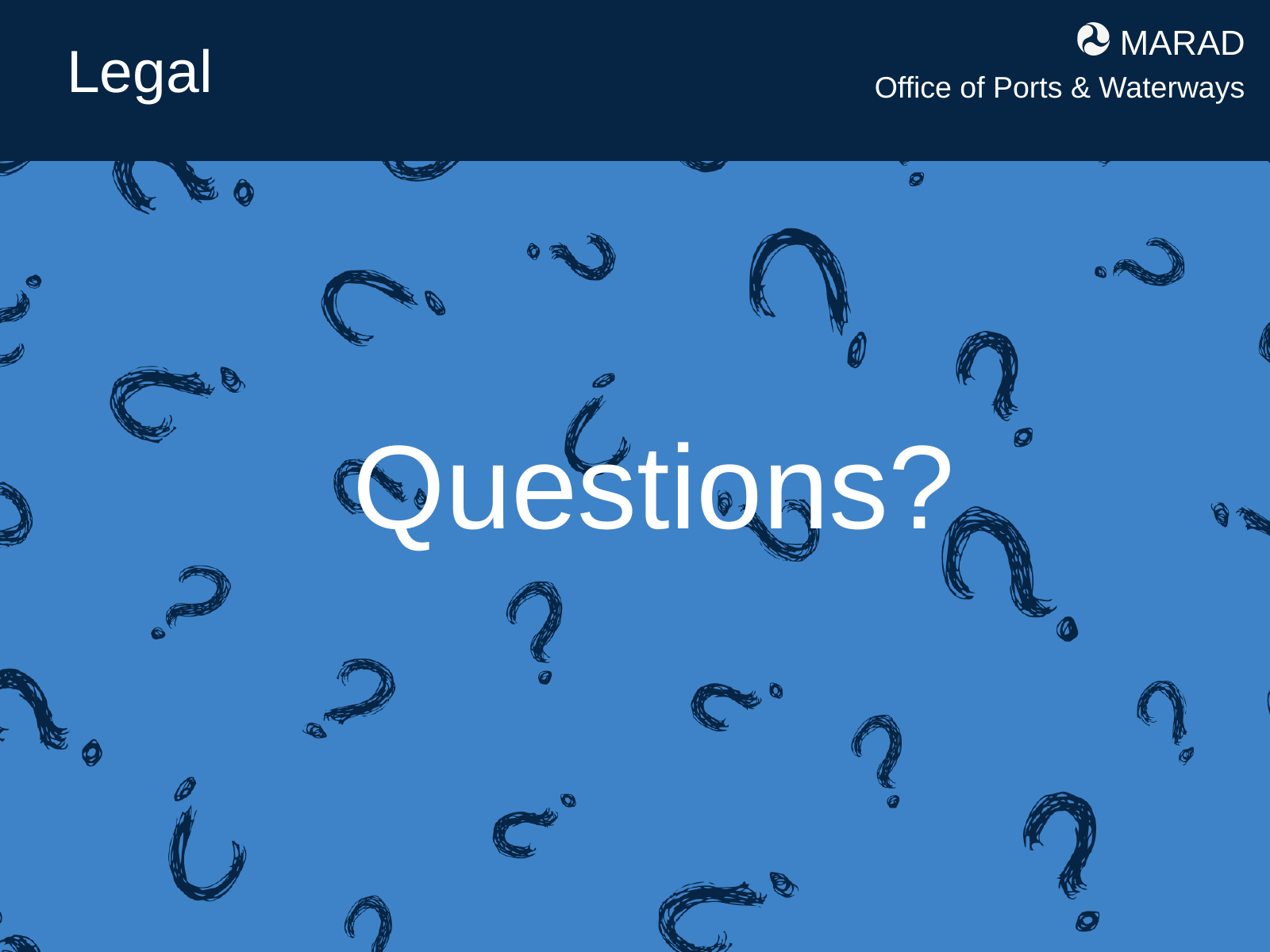

MARAD
Office of Ports & Waterways

Legal

Questions?